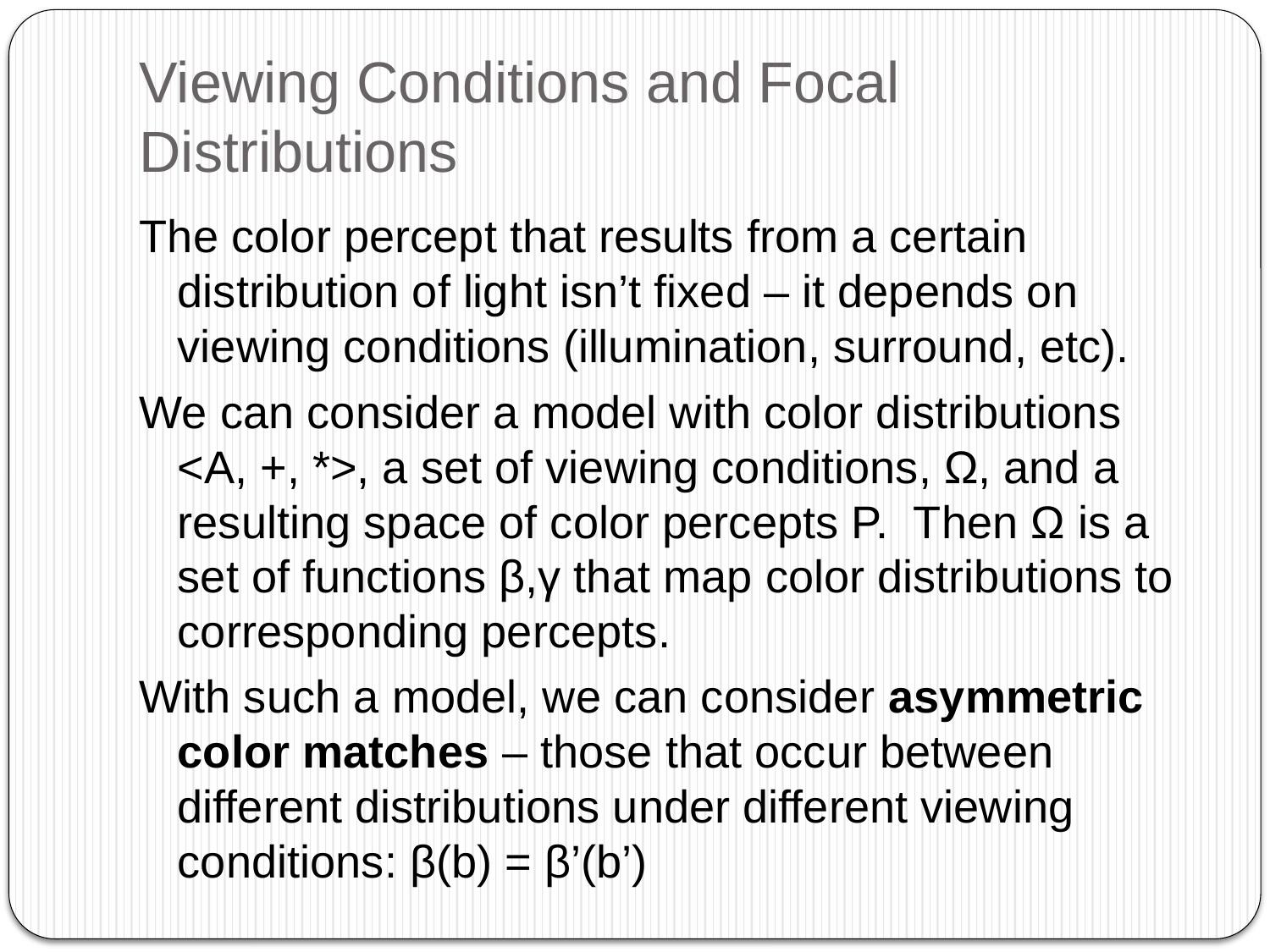

# Viewing Conditions and Focal Distributions
The color percept that results from a certain distribution of light isn’t fixed – it depends on viewing conditions (illumination, surround, etc).
We can consider a model with color distributions <A, +, *>, a set of viewing conditions, Ω, and a resulting space of color percepts P.  Then Ω is a set of functions β,γ that map color distributions to corresponding percepts.
With such a model, we can consider asymmetric color matches – those that occur between different distributions under different viewing conditions: β(b) = β’(b’)